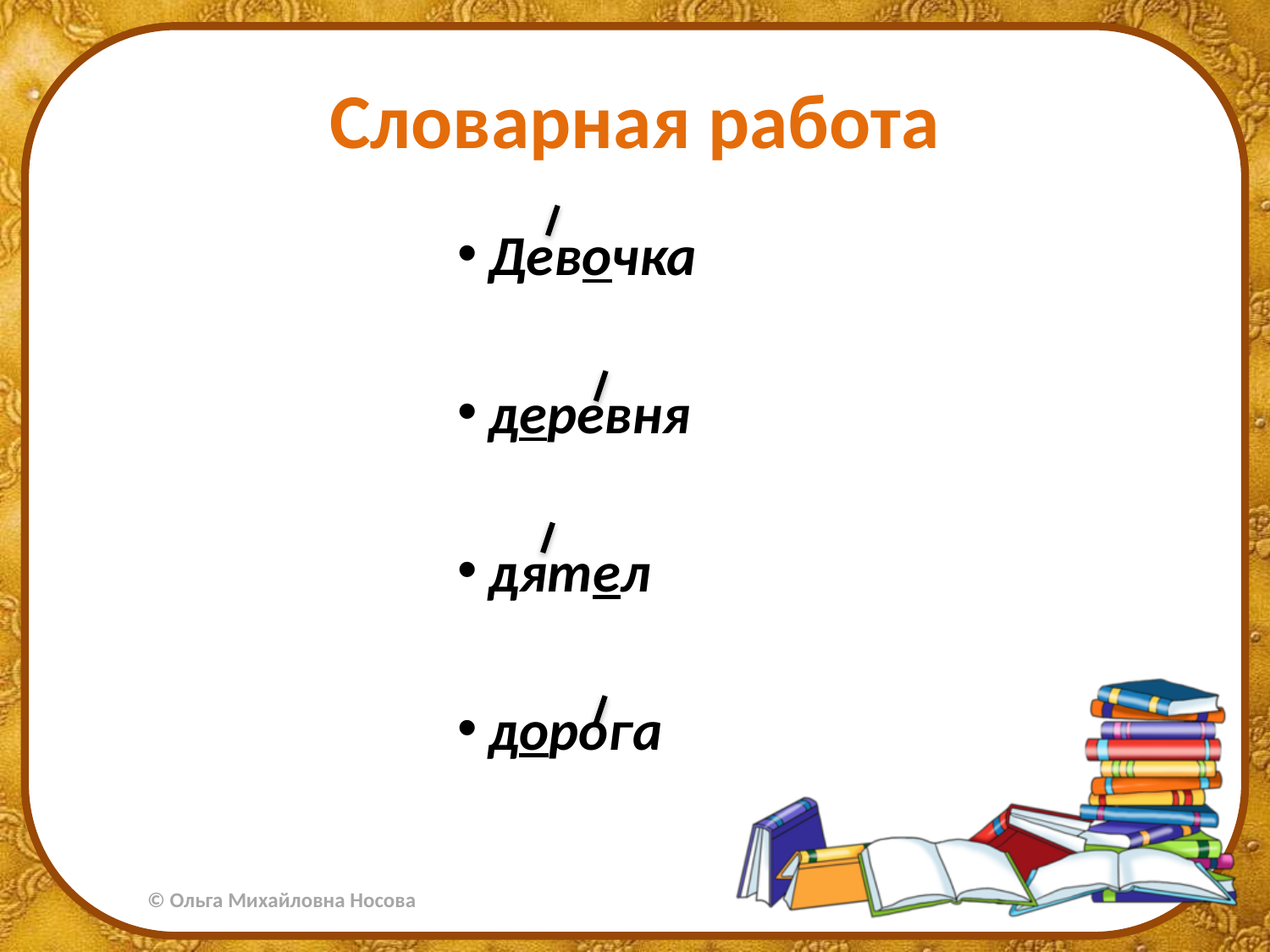

# Словарная работа
Девочка

деревня

дятел

дорога